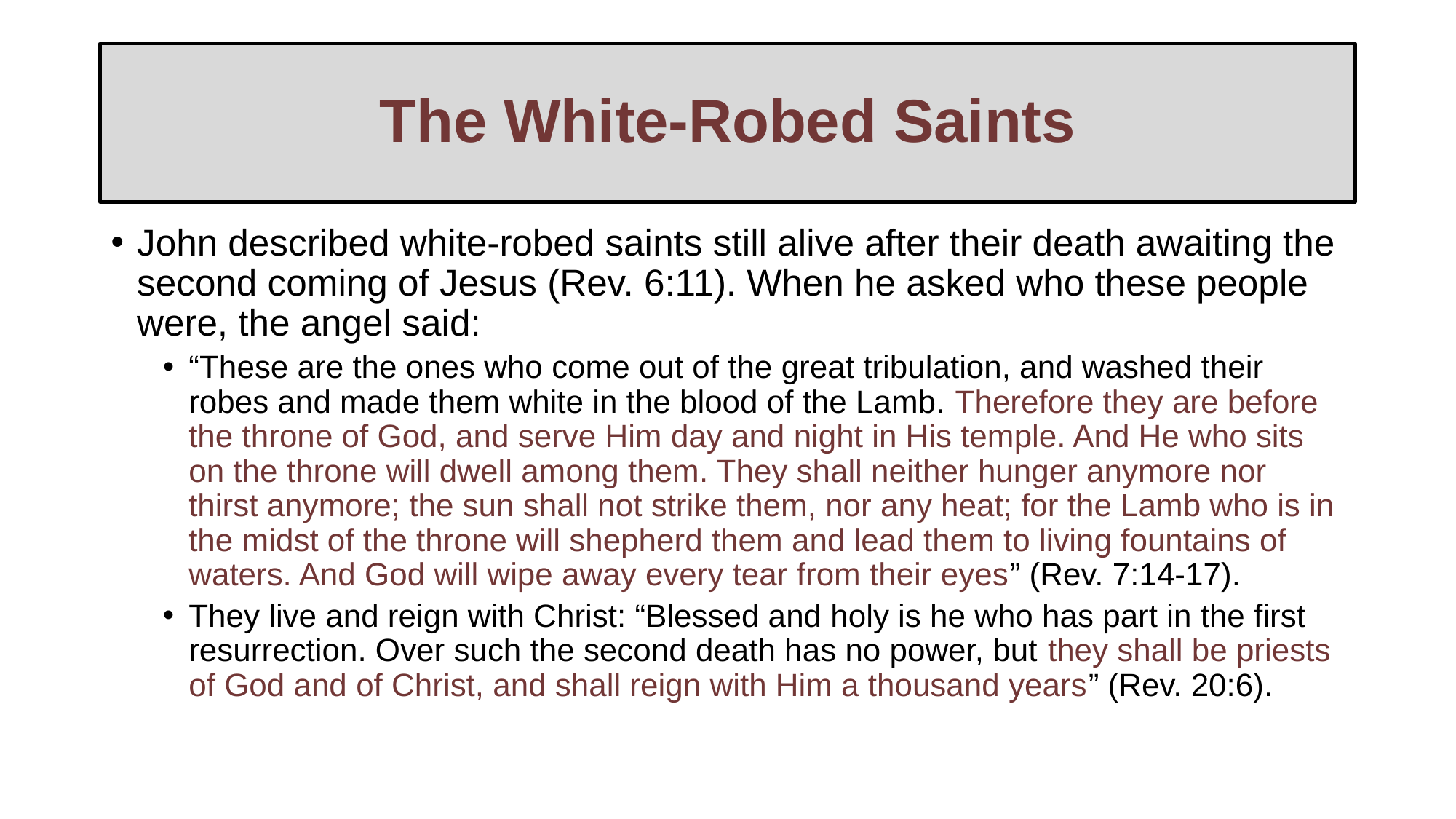

# The White-Robed Saints
John described white-robed saints still alive after their death awaiting the second coming of Jesus (Rev. 6:11). When he asked who these people were, the angel said:
“These are the ones who come out of the great tribulation, and washed their robes and made them white in the blood of the Lamb. Therefore they are before the throne of God, and serve Him day and night in His temple. And He who sits on the throne will dwell among them. They shall neither hunger anymore nor thirst anymore; the sun shall not strike them, nor any heat; for the Lamb who is in the midst of the throne will shepherd them and lead them to living fountains of waters. And God will wipe away every tear from their eyes” (Rev. 7:14-17).
They live and reign with Christ: “Blessed and holy is he who has part in the first resurrection. Over such the second death has no power, but they shall be priests of God and of Christ, and shall reign with Him a thousand years” (Rev. 20:6).